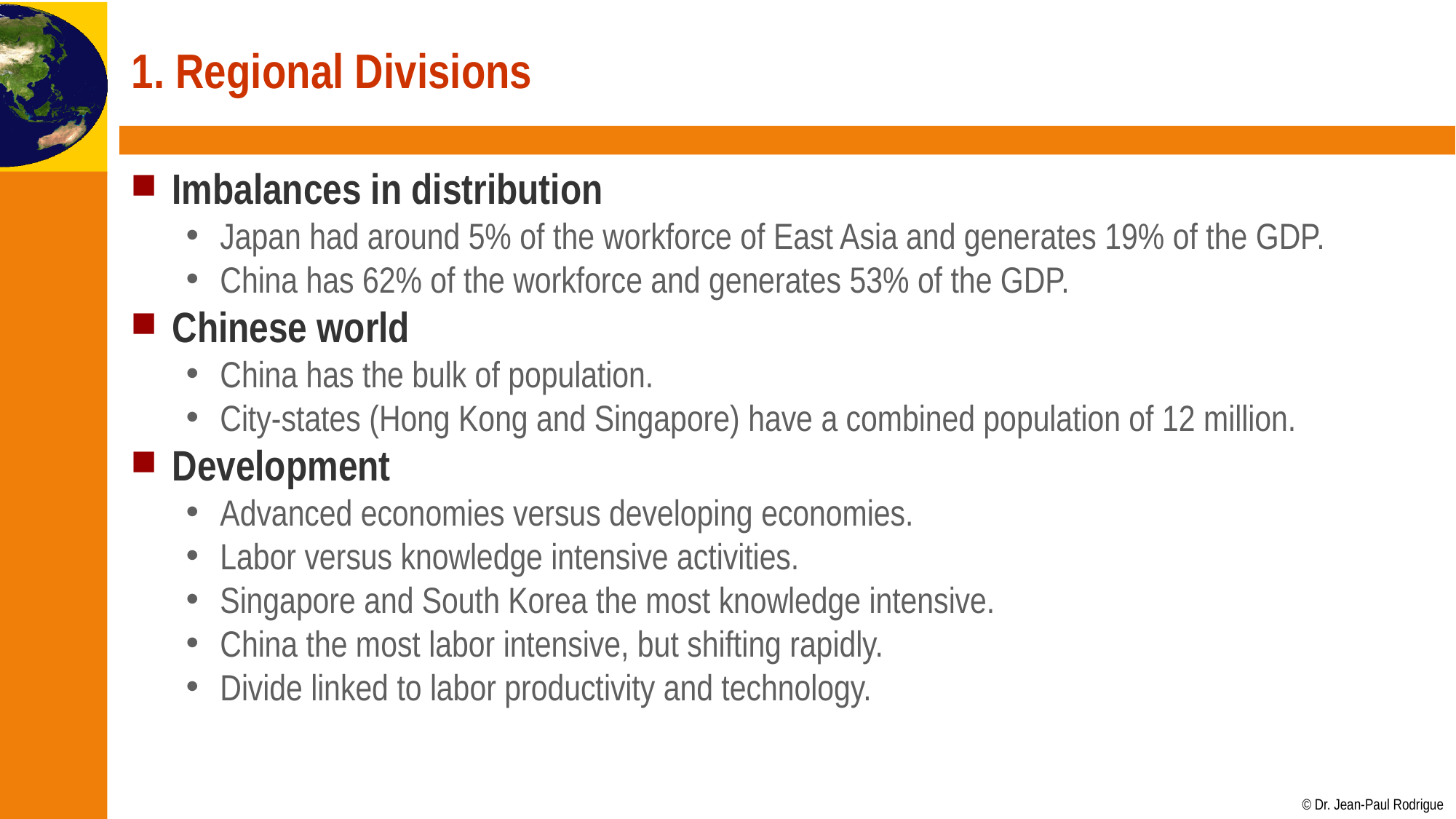

# 1. Regional Divisions
Imbalances in distribution
Japan had around 5% of the workforce of East Asia and generates 19% of the GDP.
China has 62% of the workforce and generates 53% of the GDP.
Chinese world
China has the bulk of population.
City-states (Hong Kong and Singapore) have a combined population of 12 million.
Development
Advanced economies versus developing economies.
Labor versus knowledge intensive activities.
Singapore and South Korea the most knowledge intensive.
China the most labor intensive, but shifting rapidly.
Divide linked to labor productivity and technology.